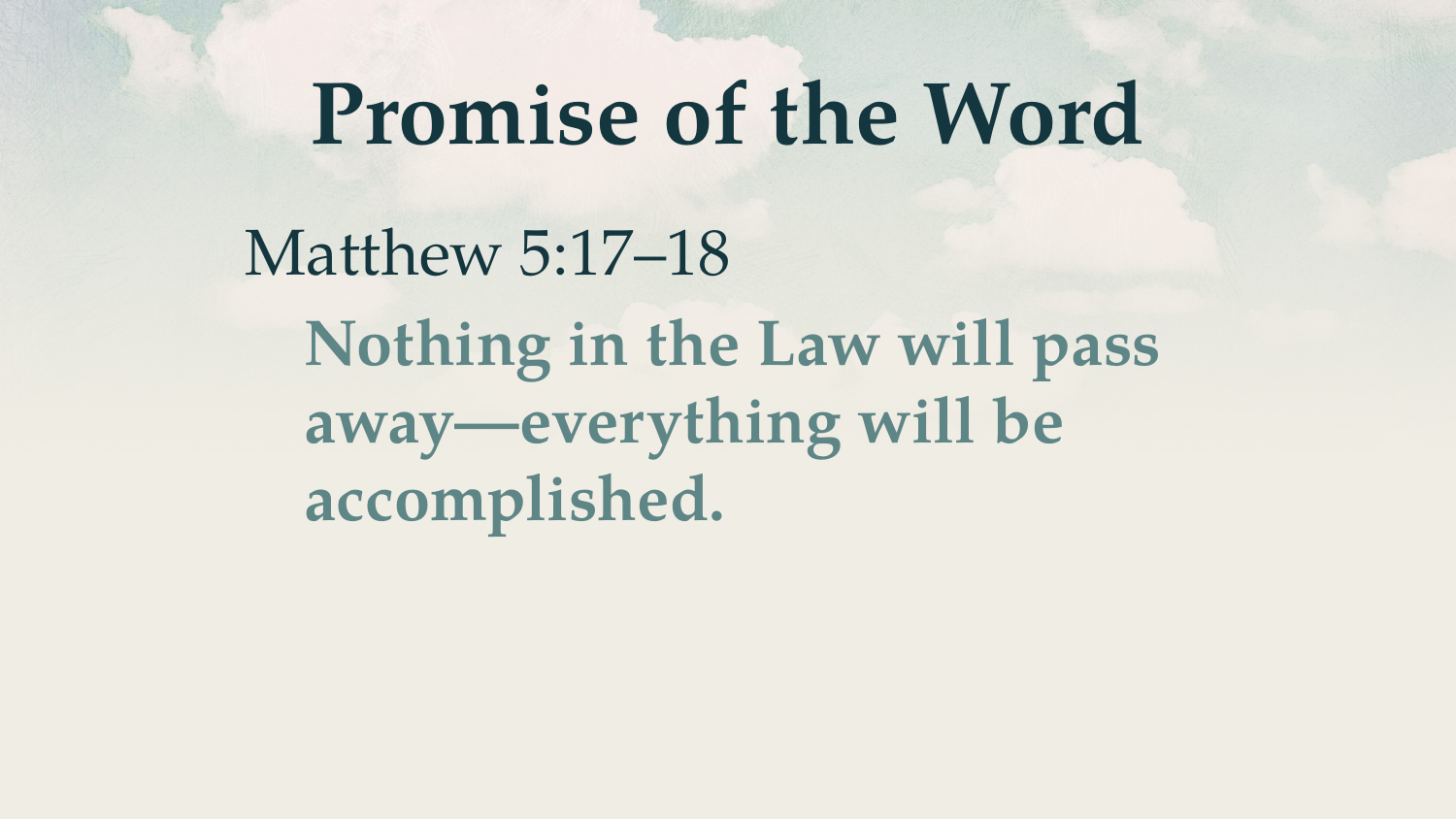

# Promise of the Word
Matthew 5:17–18
Nothing in the Law will pass away—everything will be accomplished.